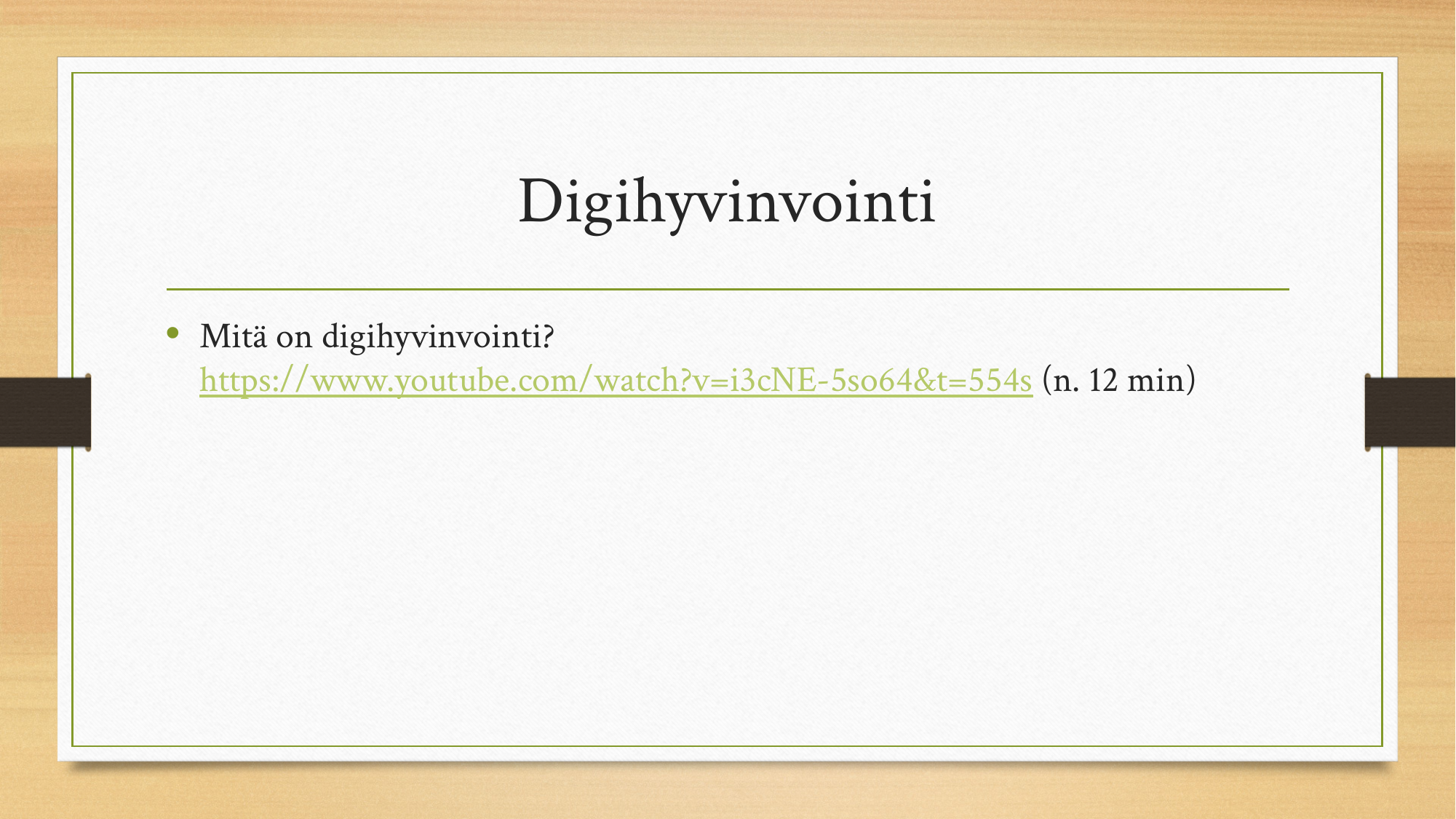

# Digihyvinvointi
Mitä on digihyvinvointi?  https://www.youtube.com/watch?v=i3cNE-5so64&t=554s (n. 12 min)